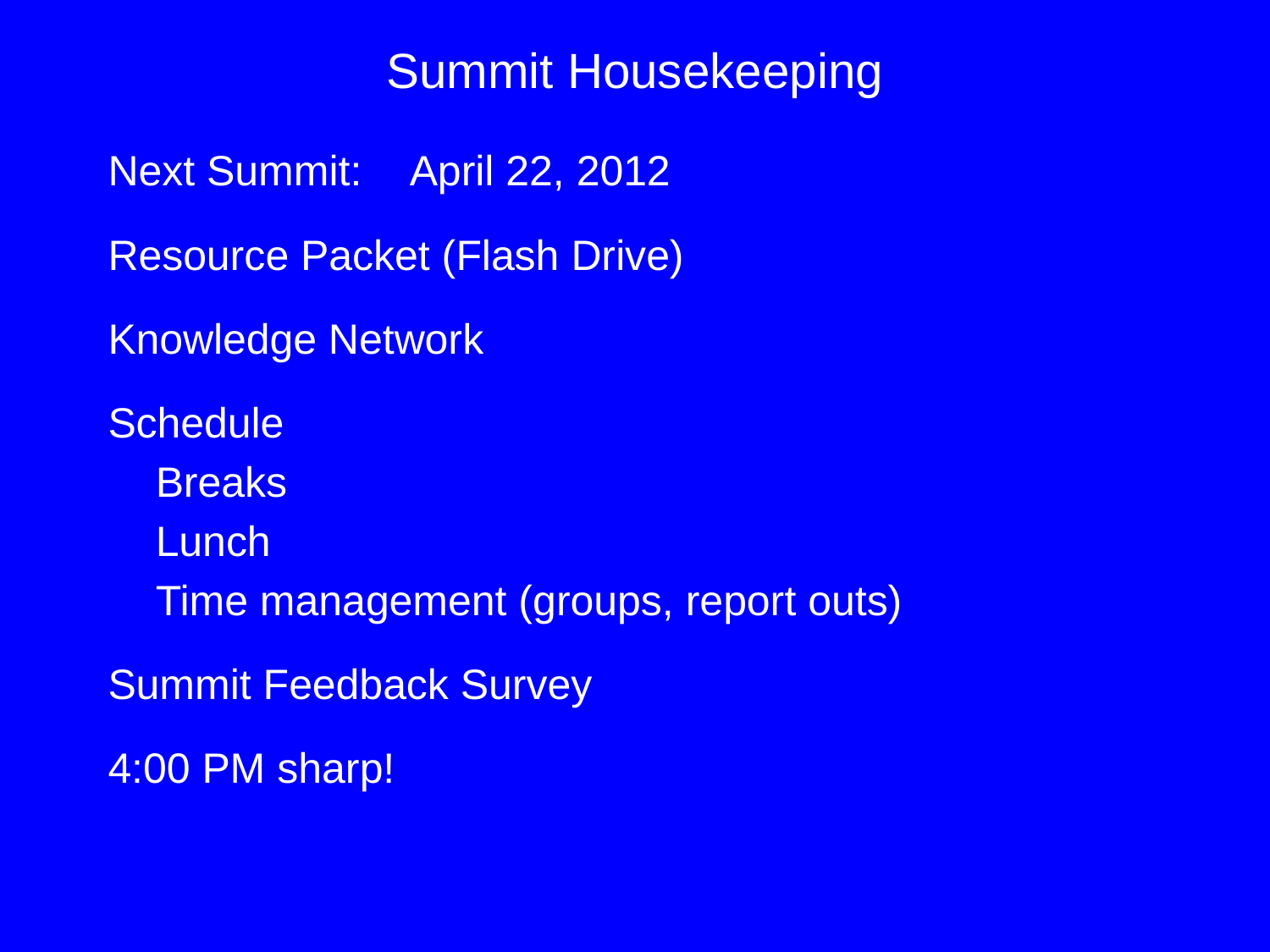

# Summit Housekeeping
Next Summit:	April 22, 2012

Resource Packet (Flash Drive)

Knowledge Network

Schedule
	Breaks
	Lunch
	Time management (groups, report outs)

Summit Feedback Survey

4:00 PM sharp!